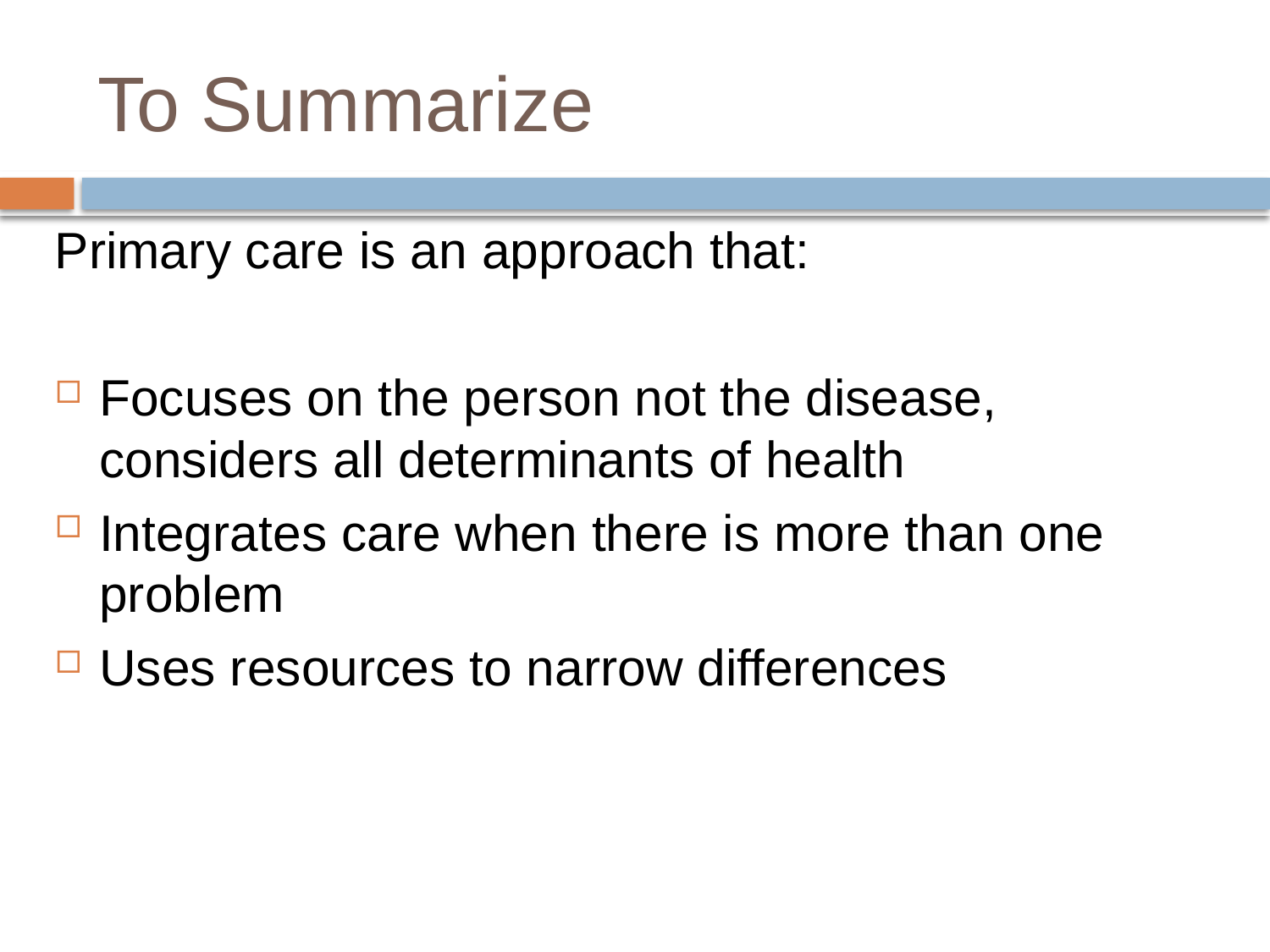

# To Summarize
Primary care is an approach that:

Focuses on the person not the disease, considers all determinants of health
Integrates care when there is more than one problem
Uses resources to narrow differences